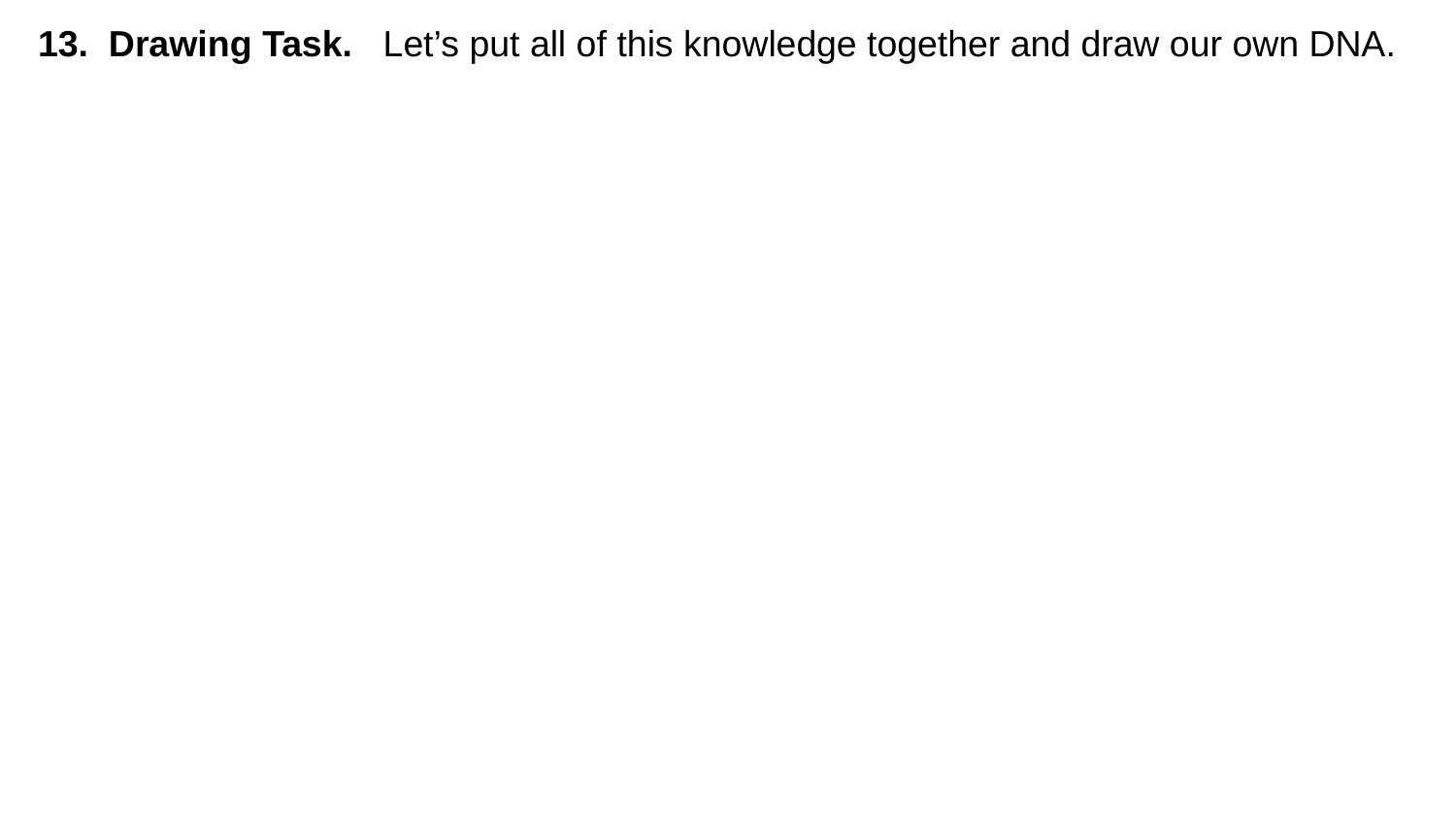

13.  Drawing Task.   Let’s put all of this knowledge together and draw our own DNA.